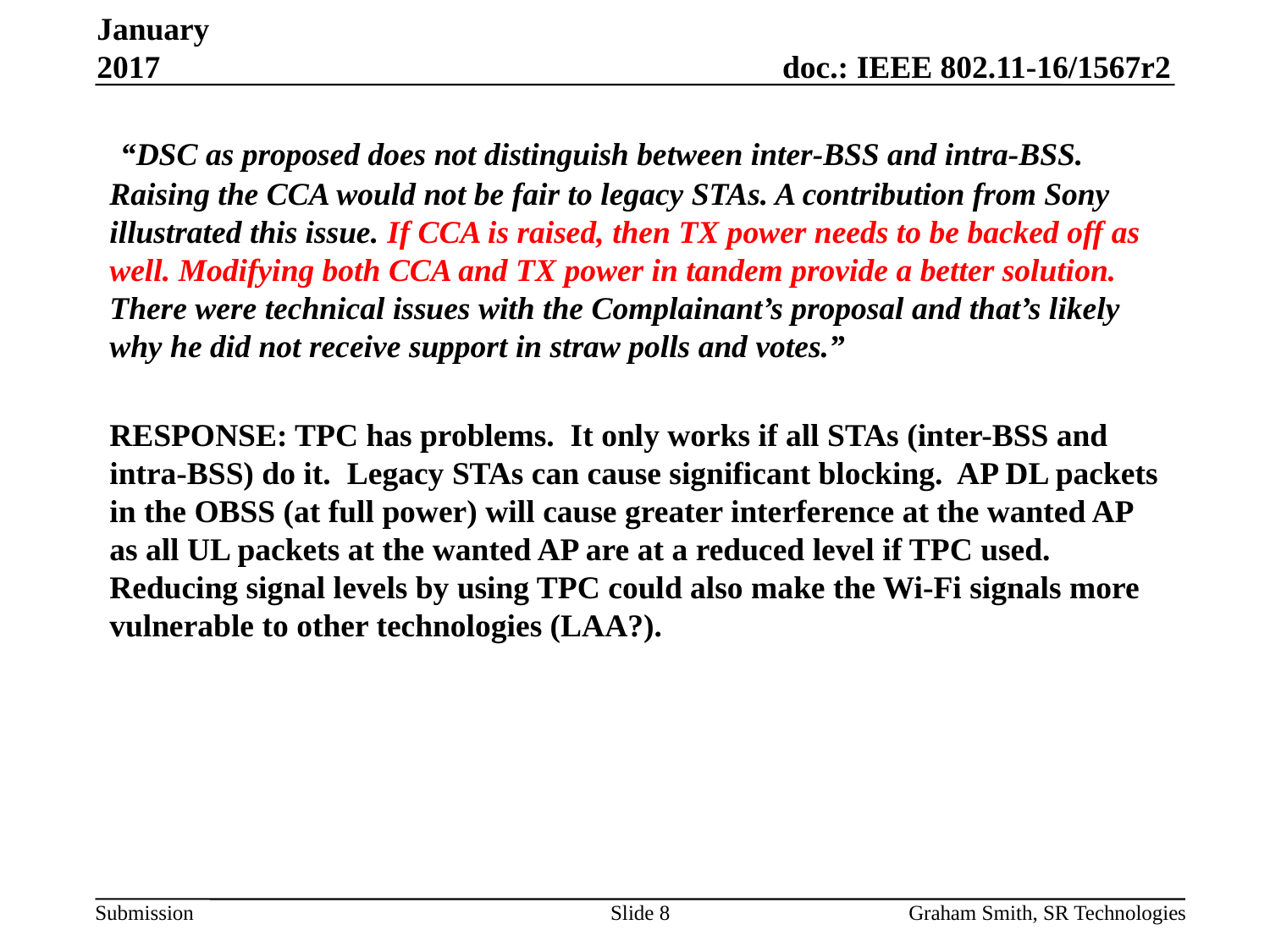

January 2017
 “DSC as proposed does not distinguish between inter-BSS and intra-BSS. Raising the CCA would not be fair to legacy STAs. A contribution from Sony illustrated this issue. If CCA is raised, then TX power needs to be backed off as well. Modifying both CCA and TX power in tandem provide a better solution. There were technical issues with the Complainant’s proposal and that’s likely why he did not receive support in straw polls and votes.”

RESPONSE: TPC has problems.  It only works if all STAs (inter-BSS and intra-BSS) do it.  Legacy STAs can cause significant blocking.  AP DL packets in the OBSS (at full power) will cause greater interference at the wanted AP as all UL packets at the wanted AP are at a reduced level if TPC used.  Reducing signal levels by using TPC could also make the Wi-Fi signals more vulnerable to other technologies (LAA?).

Slide 8
Graham Smith, SR Technologies